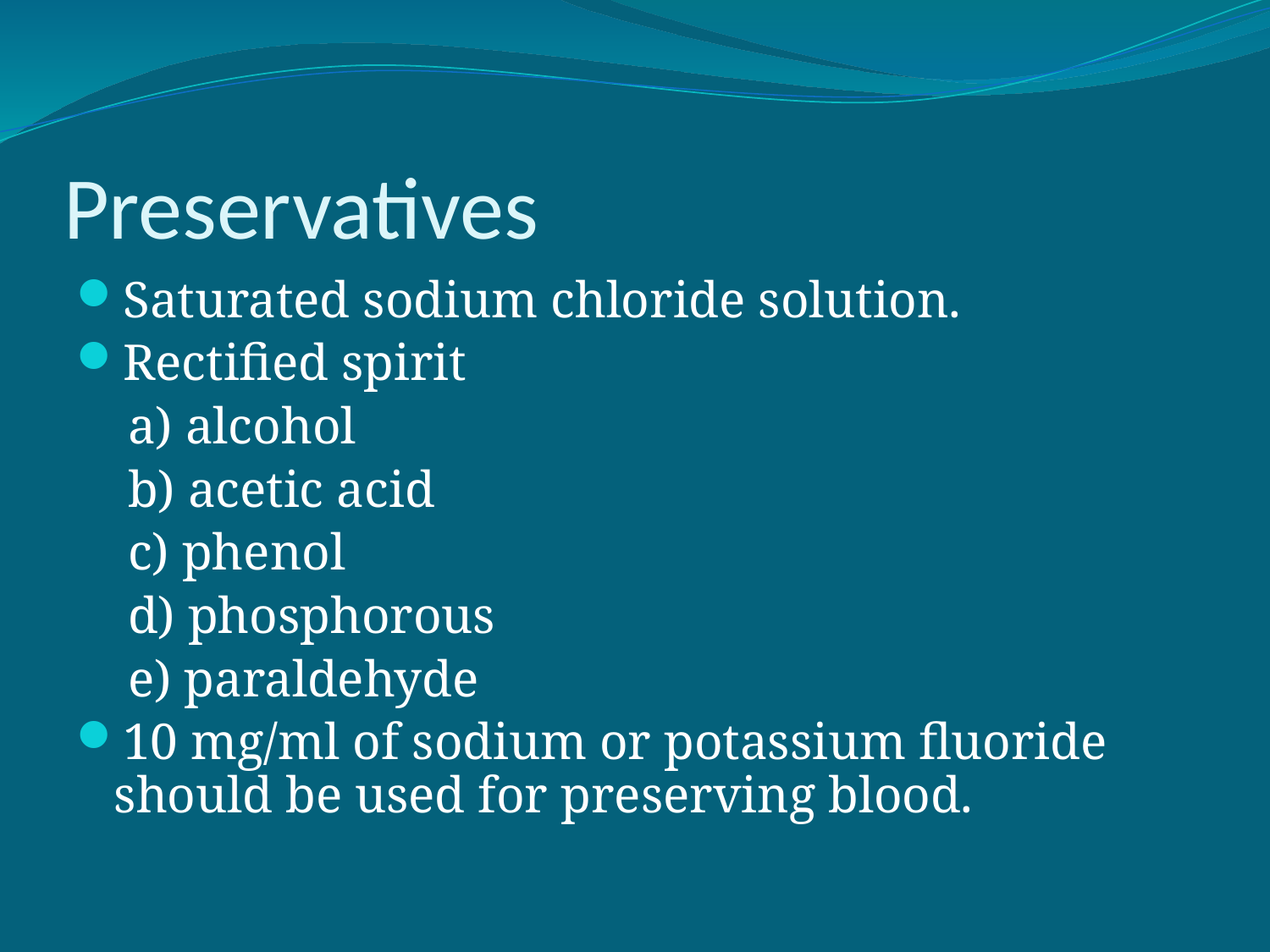

# Preservatives
Saturated sodium chloride solution.
Rectified spirit
    a) alcohol
    b) acetic acid
    c) phenol
    d) phosphorous
    e) paraldehyde
10 mg/ml of sodium or potassium fluoride should be used for preserving blood.